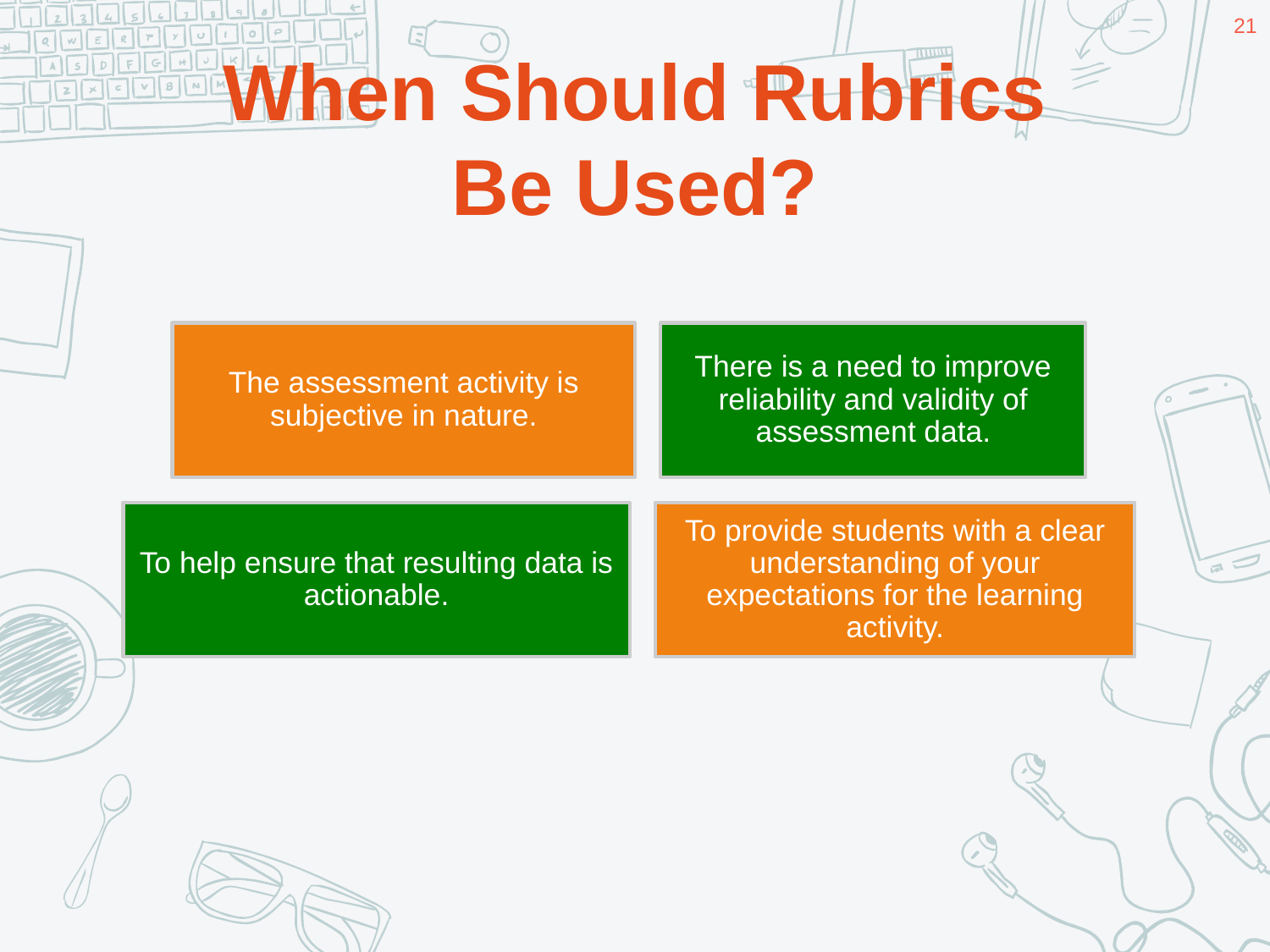

21
# When Should Rubrics Be Used?
The assessment activity is subjective in nature.
There is a need to improve reliability and validity of assessment data.
To help ensure that resulting data is actionable.
To provide students with a clear understanding of your expectations for the learning activity.